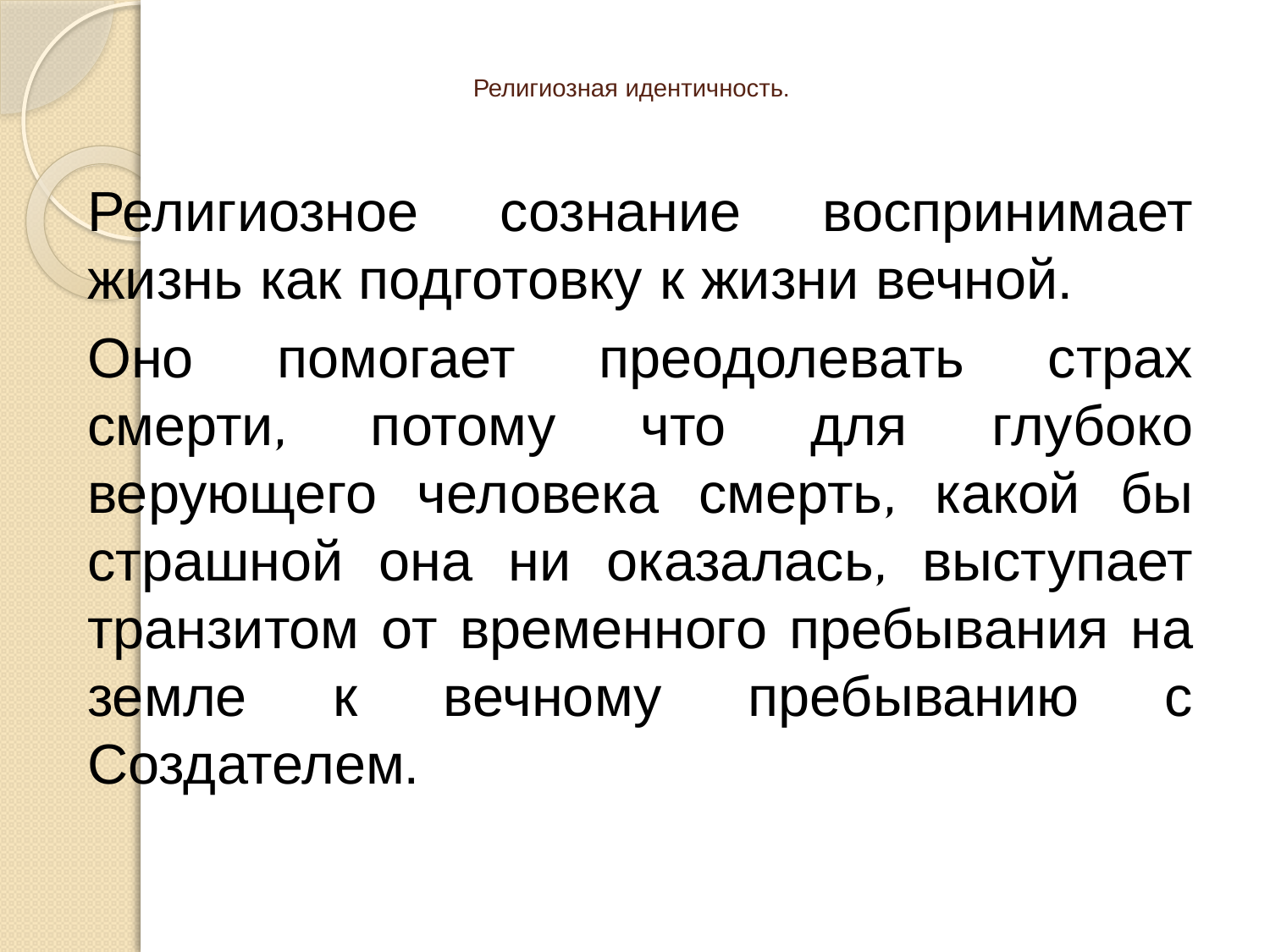

# Религиозная идентичность.
Религиозное сознание воспринимает жизнь как подготовку к жизни вечной.
Оно помогает преодолевать страх смерти, потому что для глубоко верующего человека смерть, какой бы страшной она ни оказалась, выступает транзитом от временного пребывания на земле к вечному пребыванию с Создателем.